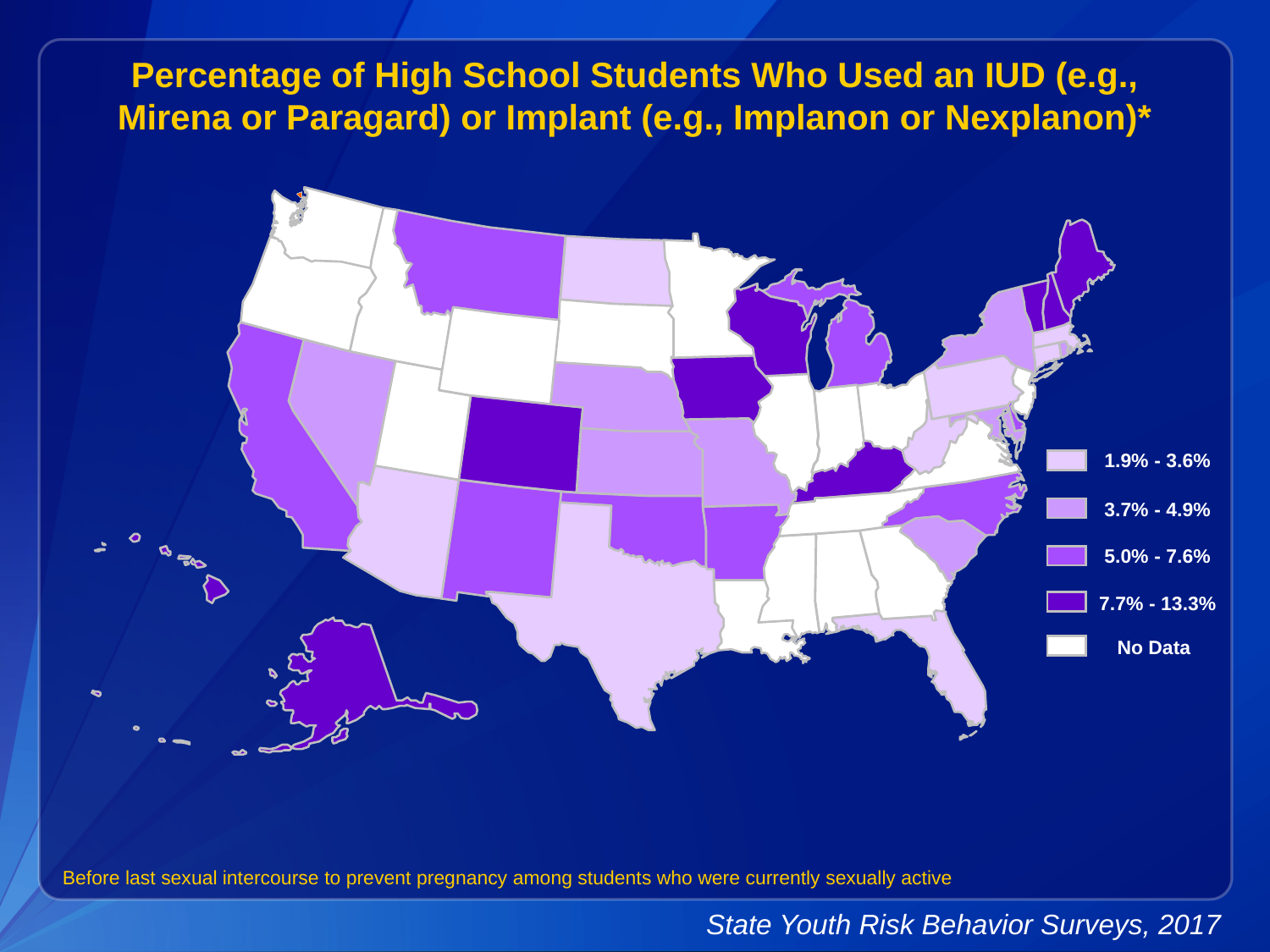

Percentage of High School Students Who Used an IUD (e.g., Mirena or Paragard) or Implant (e.g., Implanon or Nexplanon)*

1.9% - 3.6%

3.7% - 4.9%

5.0% - 7.6%

7.7% - 13.3%

No Data

Before last sexual intercourse to prevent pregnancy among students who were currently sexually active
State Youth Risk Behavior Surveys, 2017